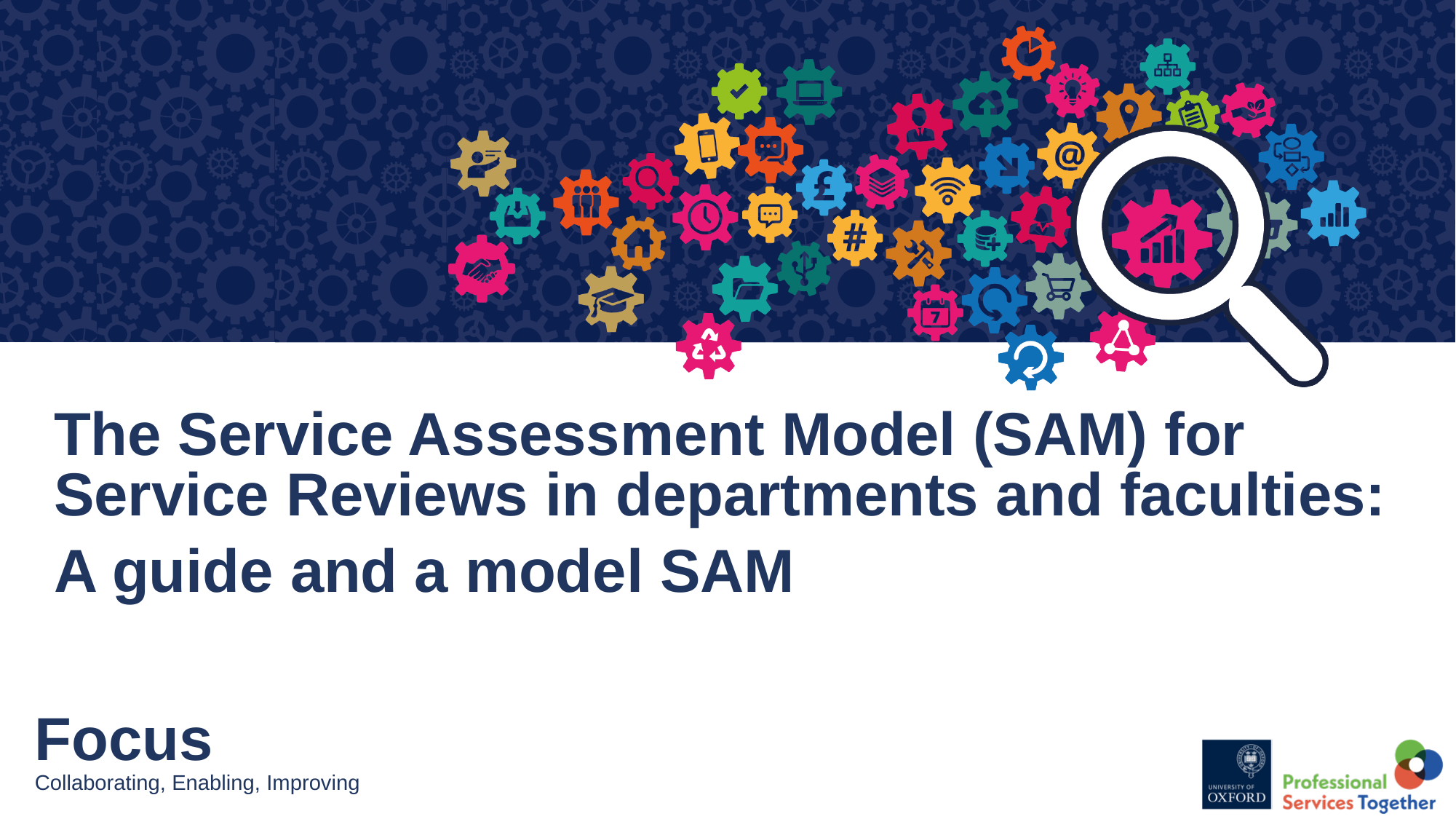

The Service Assessment Model (SAM) for Service Reviews in departments and faculties:
A guide and a model SAM

Focus
Collaborating, Enabling, Improving